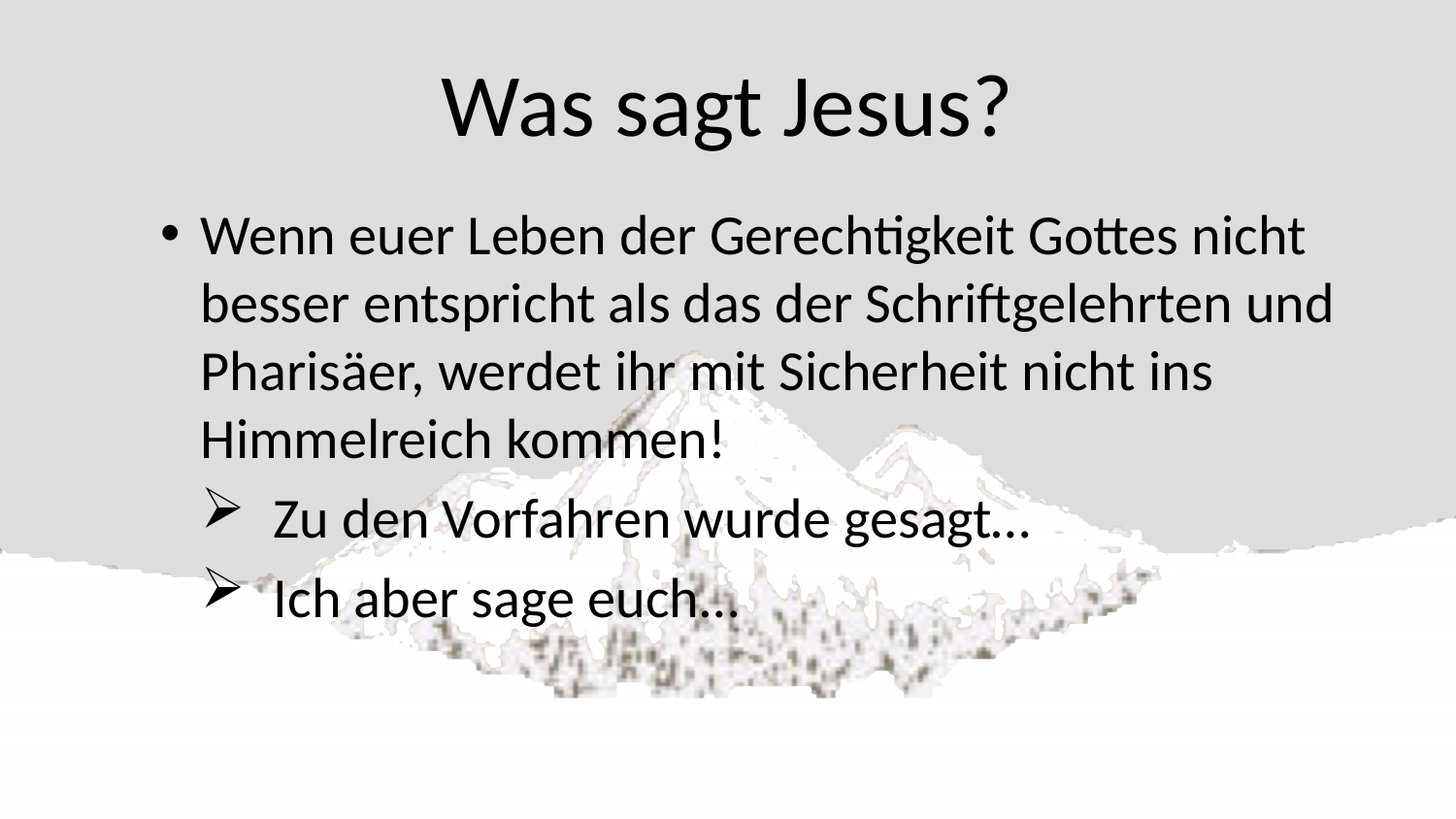

# Was sagt Jesus?
Wenn euer Leben der Gerechtigkeit Gottes nicht besser entspricht als das der Schriftgelehrten und Pharisäer, werdet ihr mit Sicherheit nicht ins Himmelreich kommen!
Zu den Vorfahren wurde gesagt…
Ich aber sage euch…